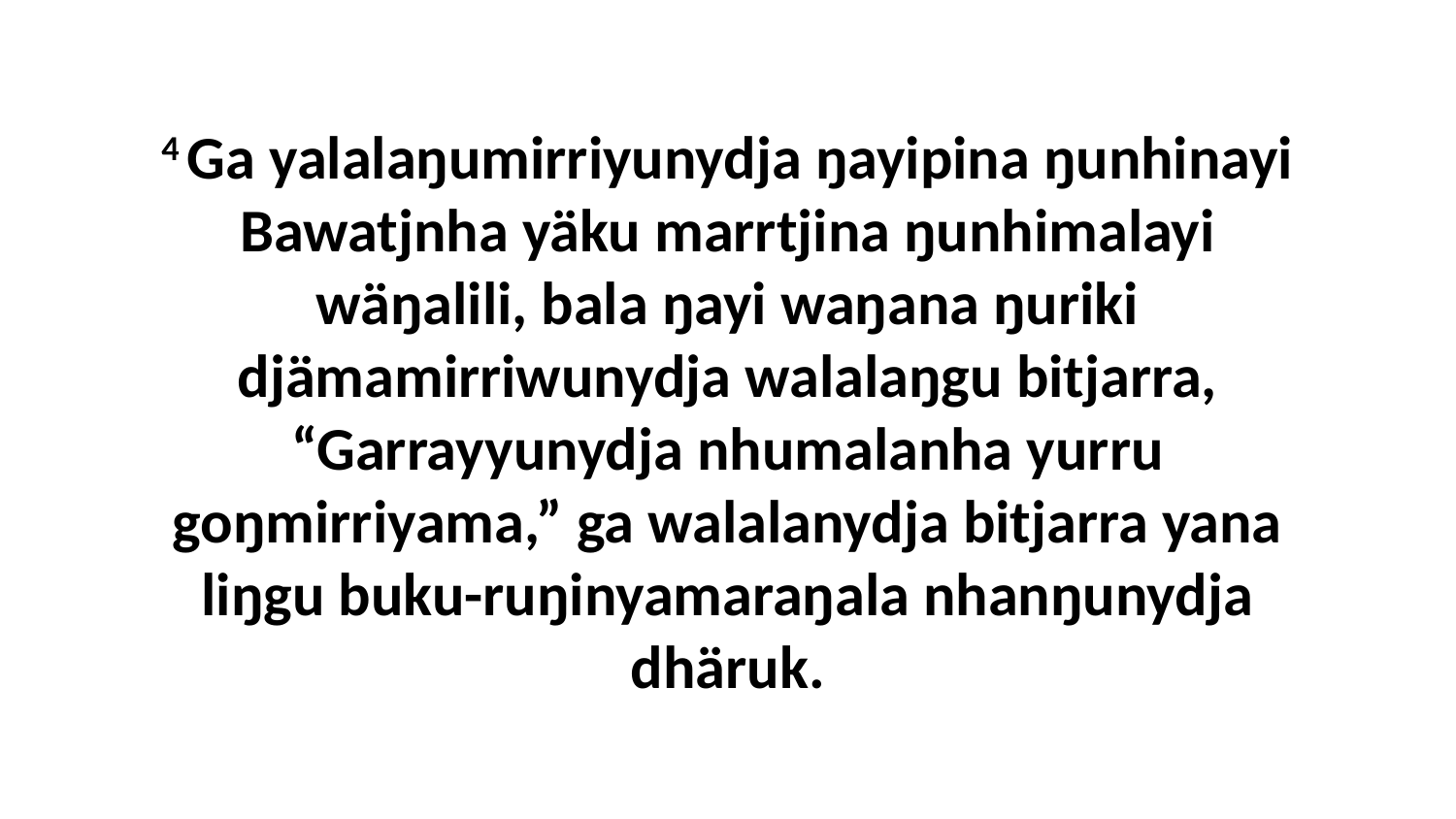

4 Ga yalalaŋumirriyunydja ŋayipina ŋunhinayi Bawatjnha yäku marrtjina ŋunhimalayi wäŋalili, bala ŋayi waŋana ŋuriki djämamirriwunydja walalaŋgu bitjarra, “Garrayyunydja nhumalanha yurru goŋmirriyama,” ga walalanydja bitjarra yana liŋgu buku-ruŋinyamaraŋala nhanŋunydja dhäruk.